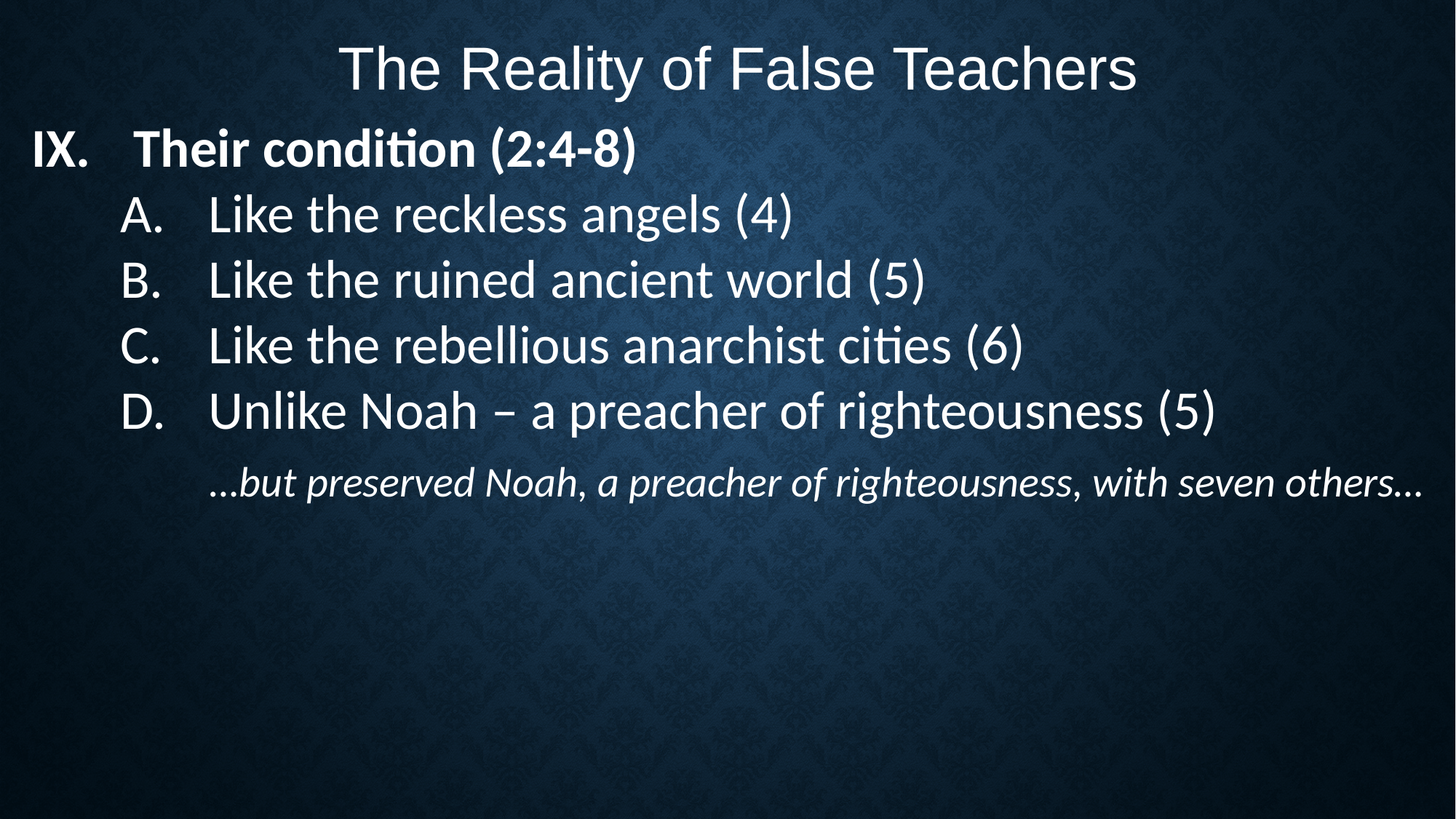

The Reality of False Teachers
Their condition (2:4-8)
Like the reckless angels (4)
Like the ruined ancient world (5)
Like the rebellious anarchist cities (6)
Unlike Noah – a preacher of righteousness (5)
…but preserved Noah, a preacher of righteousness, with seven others…